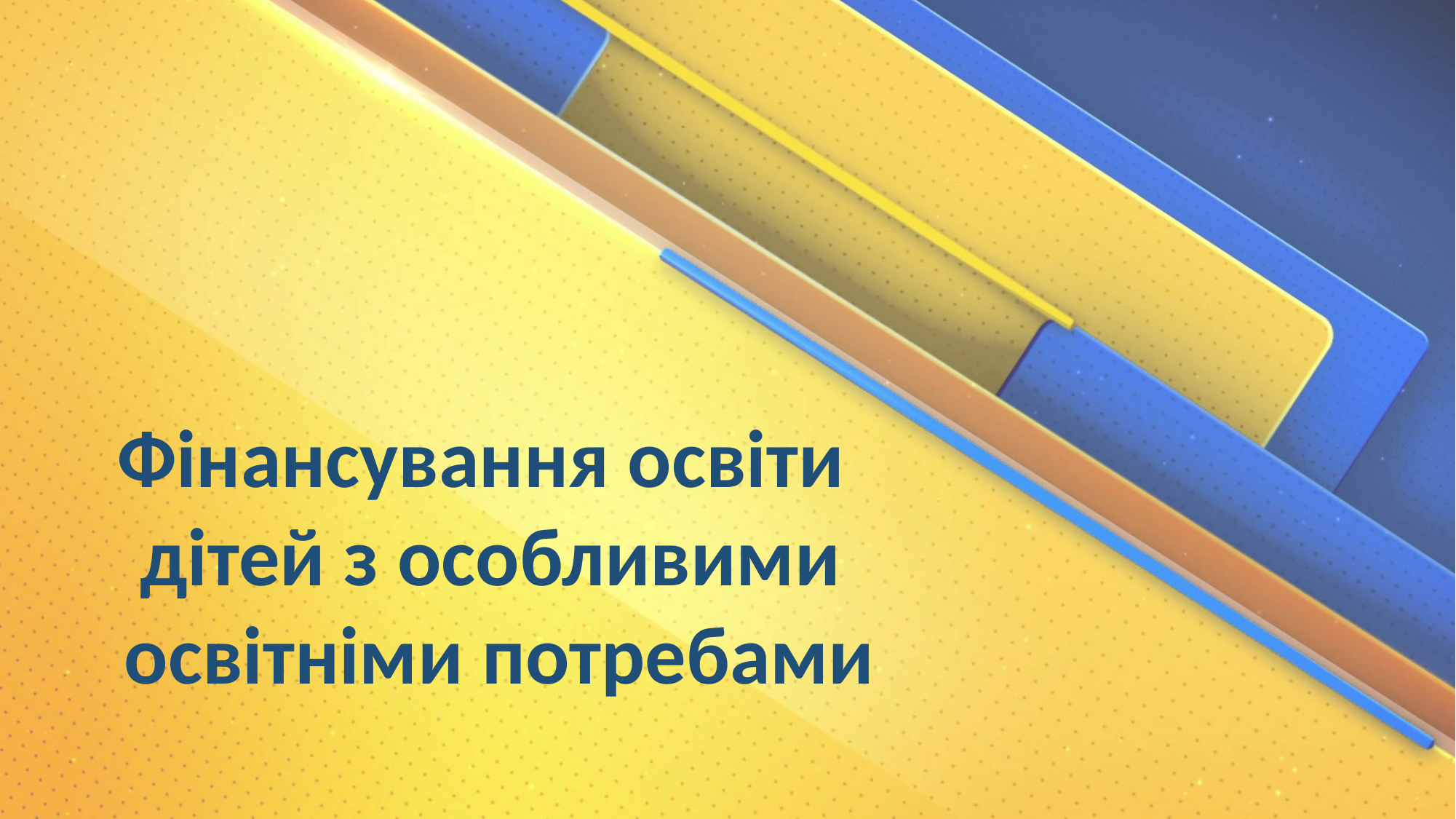

Фінансування освіти
дітей з особливими
 освітніми потребами